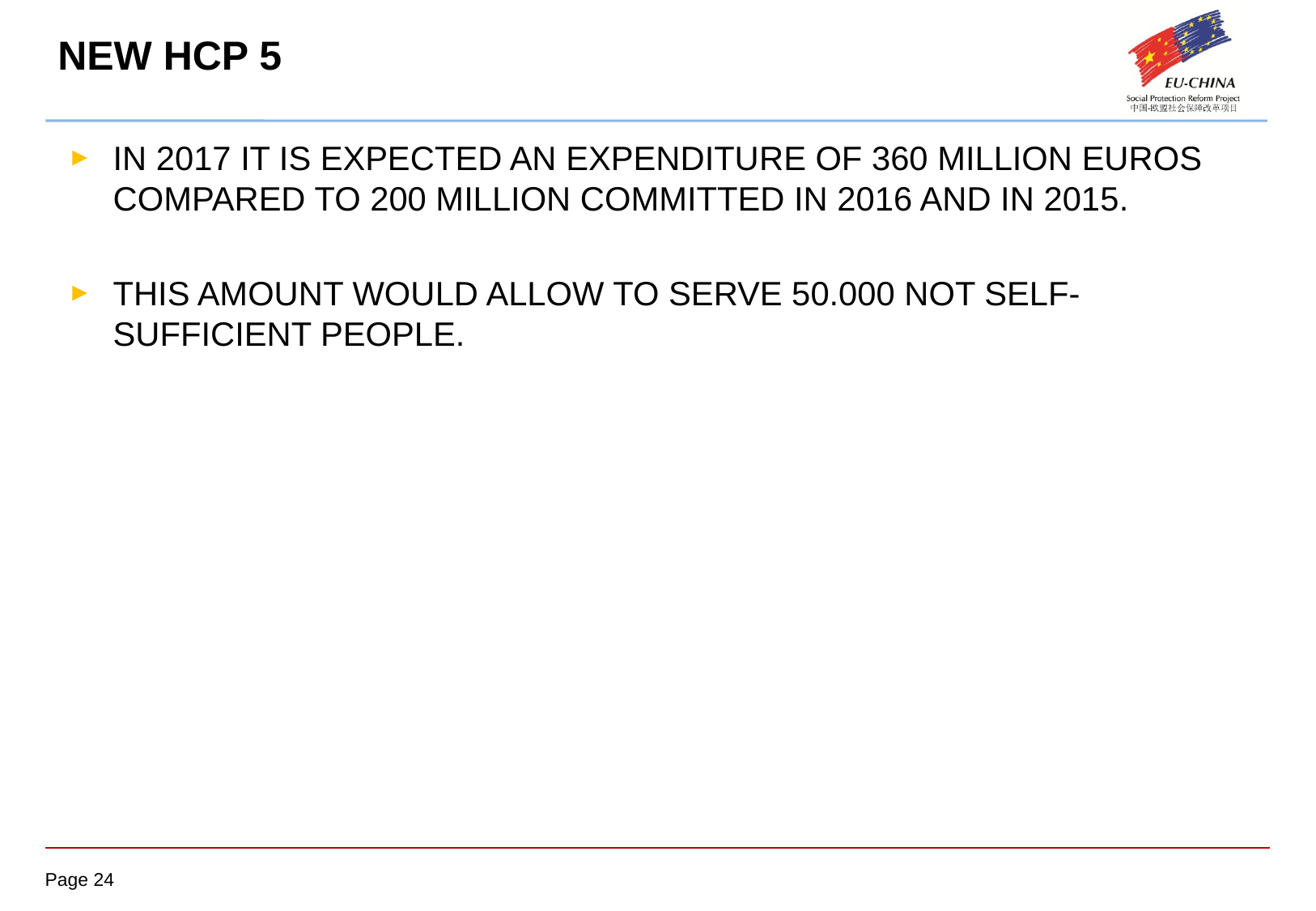

# NEW HCP 5
IN 2017 IT IS EXPECTED AN EXPENDITURE OF 360 MILLION EUROS COMPARED TO 200 MILLION COMMITTED IN 2016 AND IN 2015.

THIS AMOUNT WOULD ALLOW TO SERVE 50.000 NOT SELF-SUFFICIENT PEOPLE.